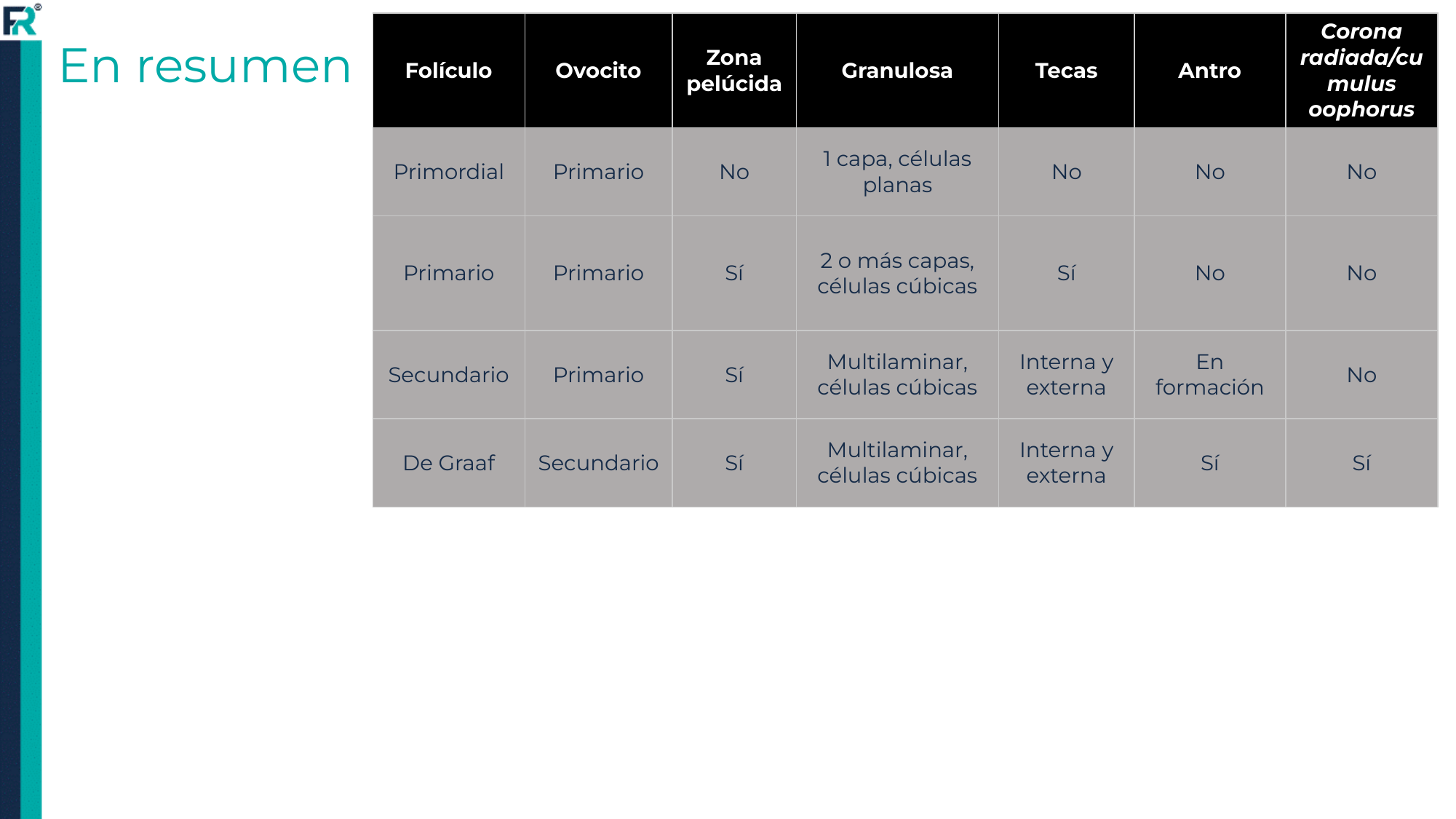

# En resumen
| Folículo | Ovocito | Zona pelúcida | Granulosa | Tecas | Antro | Corona radiada/cumulus oophorus |
| --- | --- | --- | --- | --- | --- | --- |
| Primordial | Primario | No | 1 capa, células planas | No | No | No |
| Primario | Primario | Sí | 2 o más capas, células cúbicas | Sí | No | No |
| Secundario | Primario | Sí | Multilaminar, células cúbicas | Interna y externa | En formación | No |
| De Graaf | Secundario | Sí | Multilaminar, células cúbicas | Interna y externa | Sí | Sí |